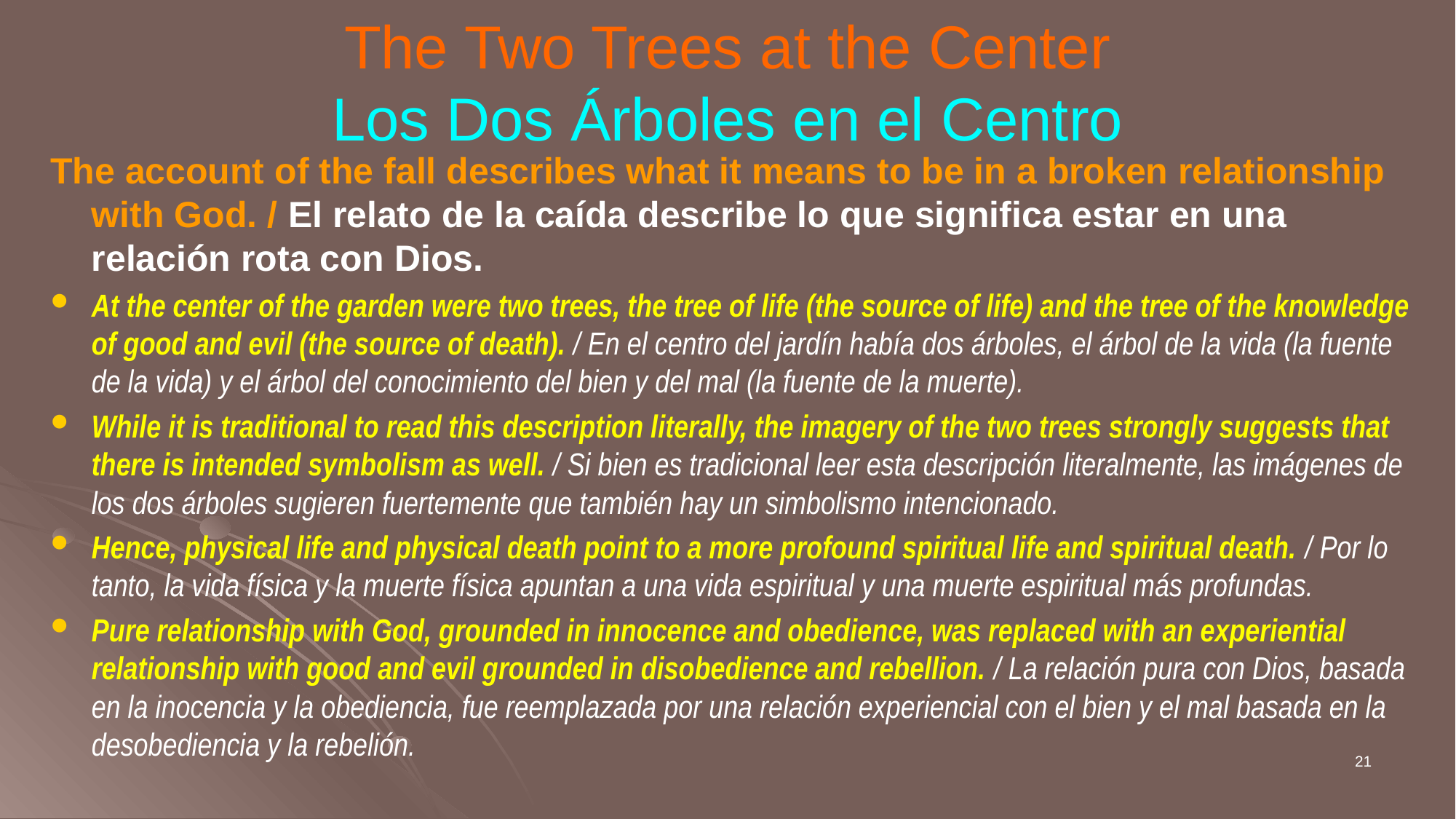

# The Two Trees at the Center Los Dos Árboles en el Centro
The account of the fall describes what it means to be in a broken relationship with God. / El relato de la caída describe lo que significa estar en una relación rota con Dios.
At the center of the garden were two trees, the tree of life (the source of life) and the tree of the knowledge of good and evil (the source of death). / En el centro del jardín había dos árboles, el árbol de la vida (la fuente de la vida) y el árbol del conocimiento del bien y del mal (la fuente de la muerte).
While it is traditional to read this description literally, the imagery of the two trees strongly suggests that there is intended symbolism as well. / Si bien es tradicional leer esta descripción literalmente, las imágenes de los dos árboles sugieren fuertemente que también hay un simbolismo intencionado.
Hence, physical life and physical death point to a more profound spiritual life and spiritual death. / Por lo tanto, la vida física y la muerte física apuntan a una vida espiritual y una muerte espiritual más profundas.
Pure relationship with God, grounded in innocence and obedience, was replaced with an experiential relationship with good and evil grounded in disobedience and rebellion. / La relación pura con Dios, basada en la inocencia y la obediencia, fue reemplazada por una relación experiencial con el bien y el mal basada en la desobediencia y la rebelión.
21